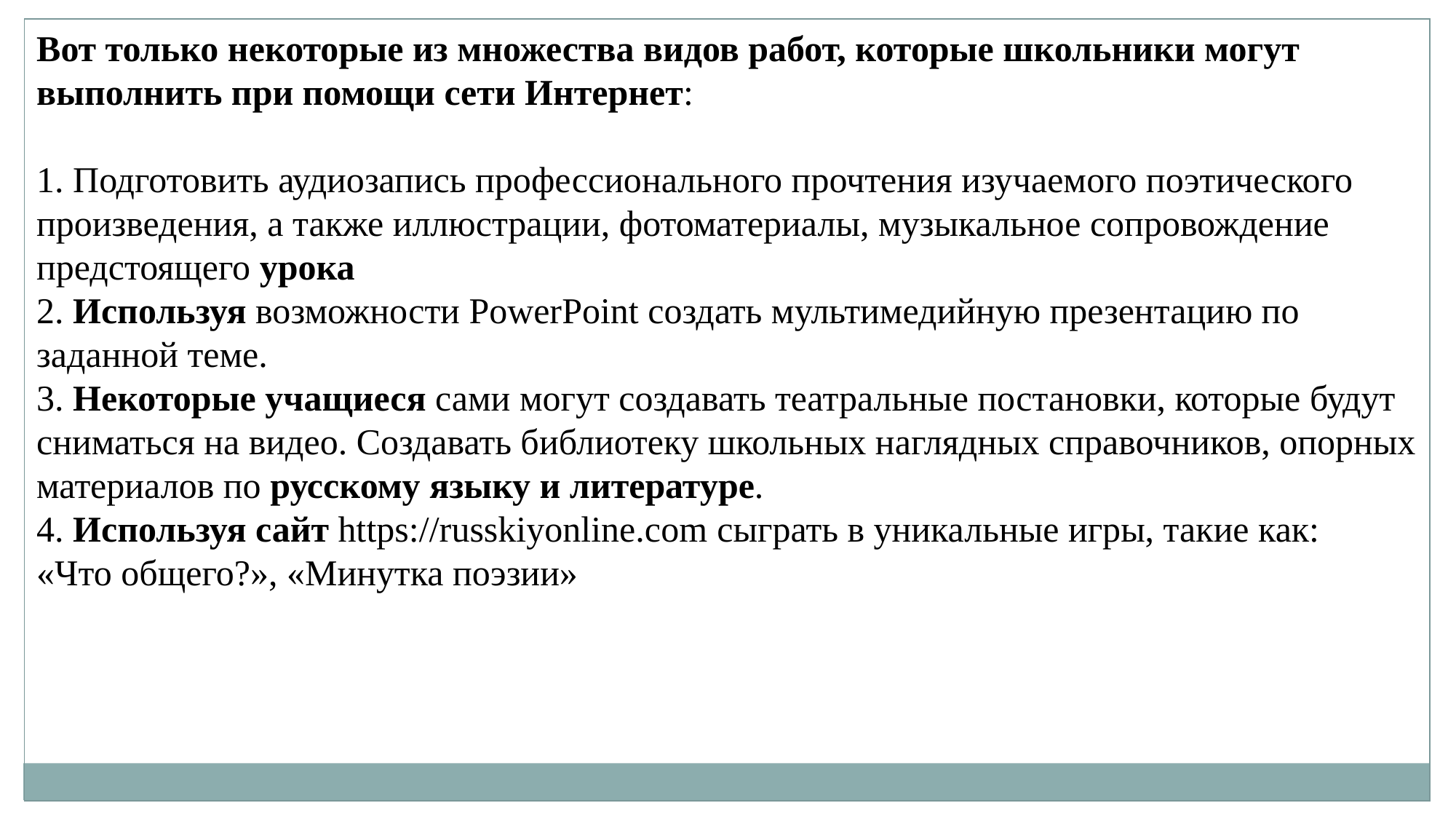

Вот только некоторые из множества видов работ, которые школьники могут    выполнить при помощи сети Интернет:

1. Подготовить аудиозапись профессионального прочтения изучаемого поэтического произведения, а также иллюстрации, фотоматериалы, музыкальное сопровождение предстоящего урока
2. Используя возможности PowerPoint создать мультимедийную презентацию по заданной теме.
3. Некоторые учащиеся сами могут создавать театральные постановки, которые будут сниматься на видео. Создавать библиотеку школьных наглядных справочников, опорных материалов по русскому языку и литературе.
4. Используя сайт https://russkiyonline.com сыграть в уникальные игры, такие как:
«Что общего?», «Минутка поэзии»